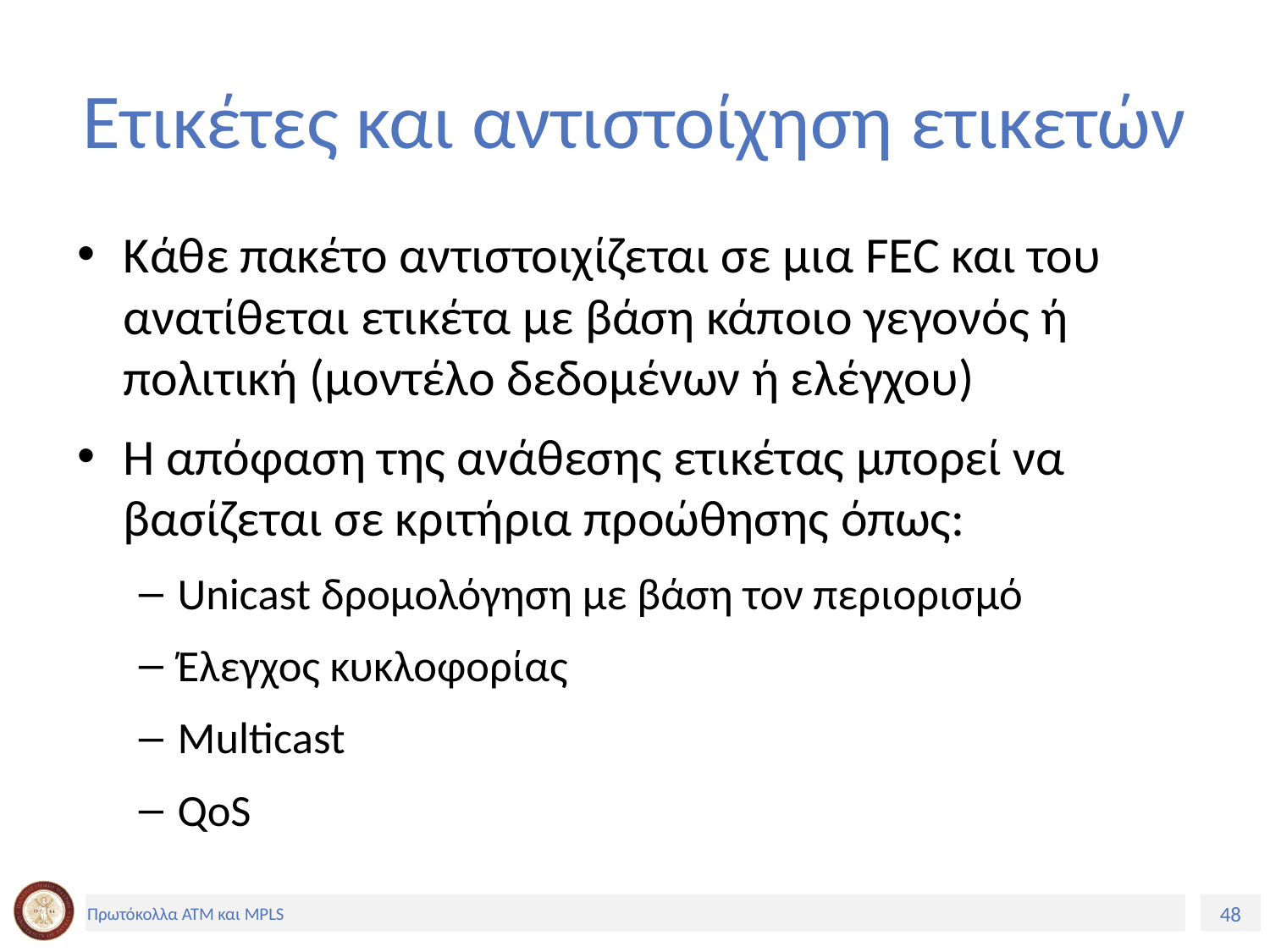

# Ετικέτες και αντιστοίχηση ετικετών
Κάθε πακέτο αντιστοιχίζεται σε μια FEC και του ανατίθεται ετικέτα με βάση κάποιο γεγονός ή πολιτική (μοντέλο δεδομένων ή ελέγχου)
Η απόφαση της ανάθεσης ετικέτας μπορεί να βασίζεται σε κριτήρια προώθησης όπως:
Unicast δρομολόγηση με βάση τον περιορισμό
Έλεγχος κυκλοφορίας
Multicast
QoS